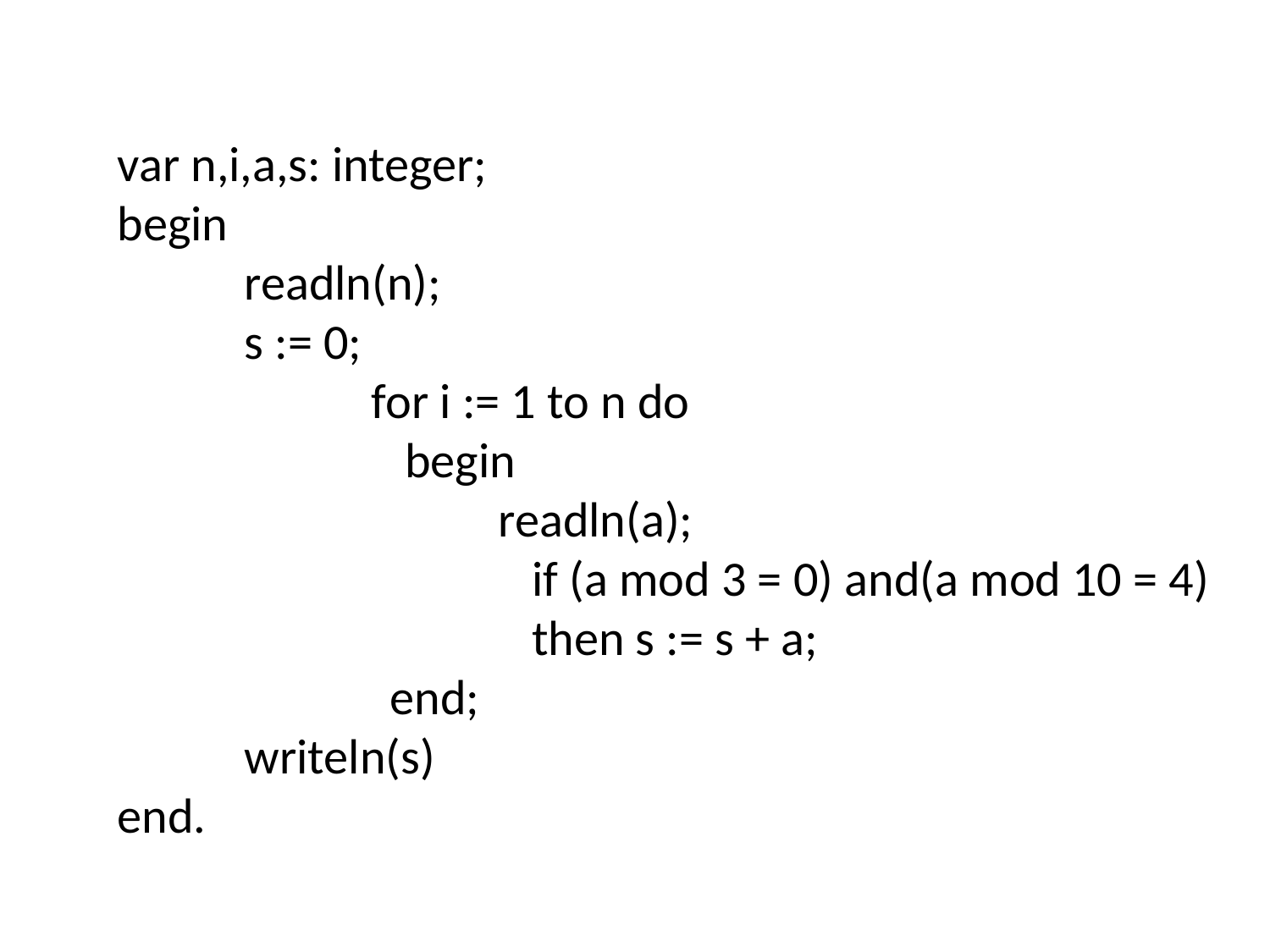

var n,i,a,s: integer;
begin
	readln(n);
	s := 0;
		for i := 1 to n do
		   begin
			readln(a);
			   if (a mod 3 = 0) and(a mod 10 = 4)
			   then s := s + a;
	             end;
	writeln(s)
end.